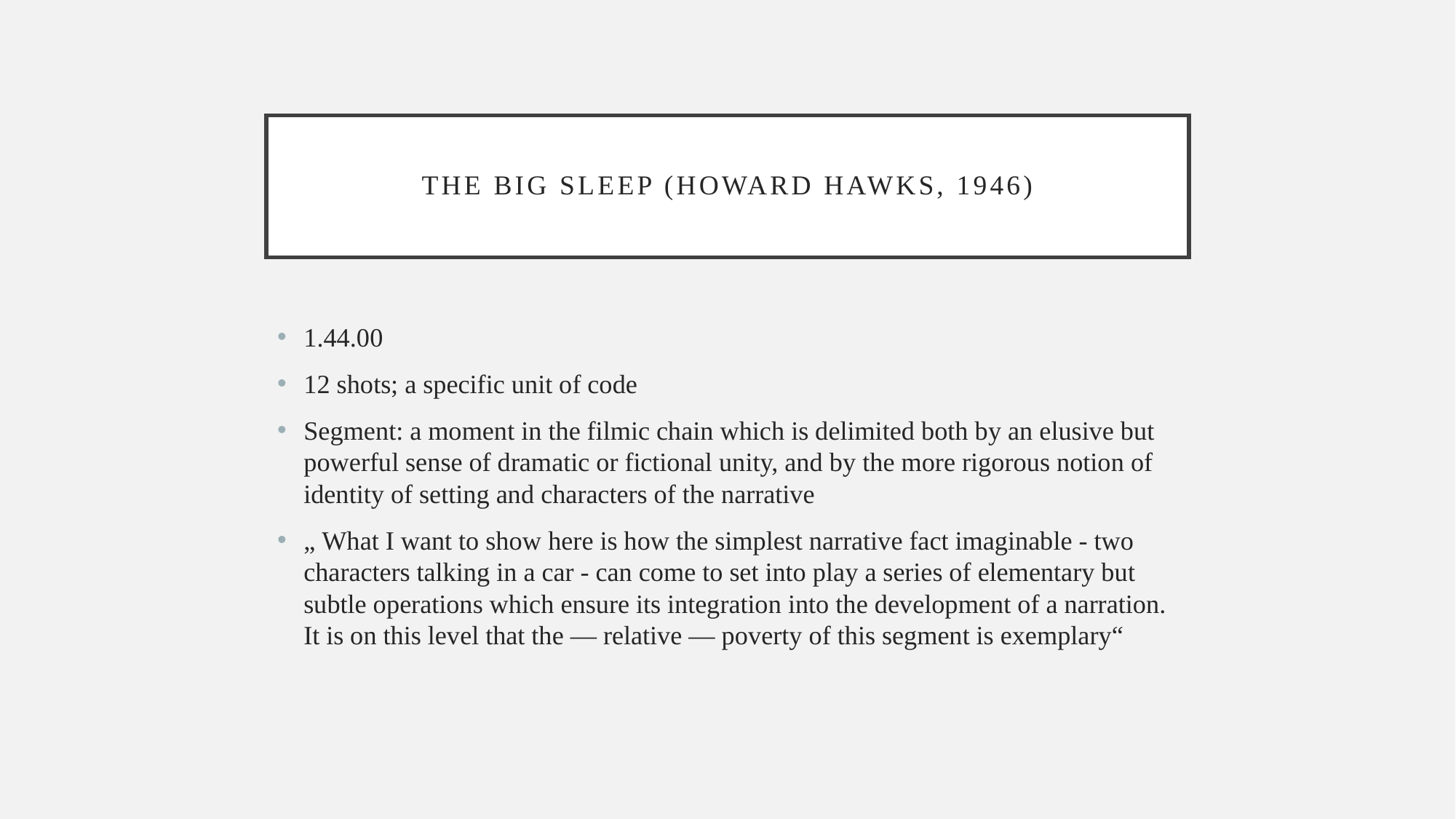

# The Big Sleep (howard Hawks, 1946)
1.44.00
12 shots; a specific unit of code
Segment: a moment in the filmic chain which is delimited both by an elusive but powerful sense of dramatic or fictional unity, and by the more rigorous notion of identity of setting and characters of the narrative
„ What I want to show here is how the simplest narrative fact imaginable - two characters talking in a car - can come to set into play a series of elementary but subtle operations which ensure its integration into the development of a narration. It is on this level that the — relative — poverty of this segment is exemplary“